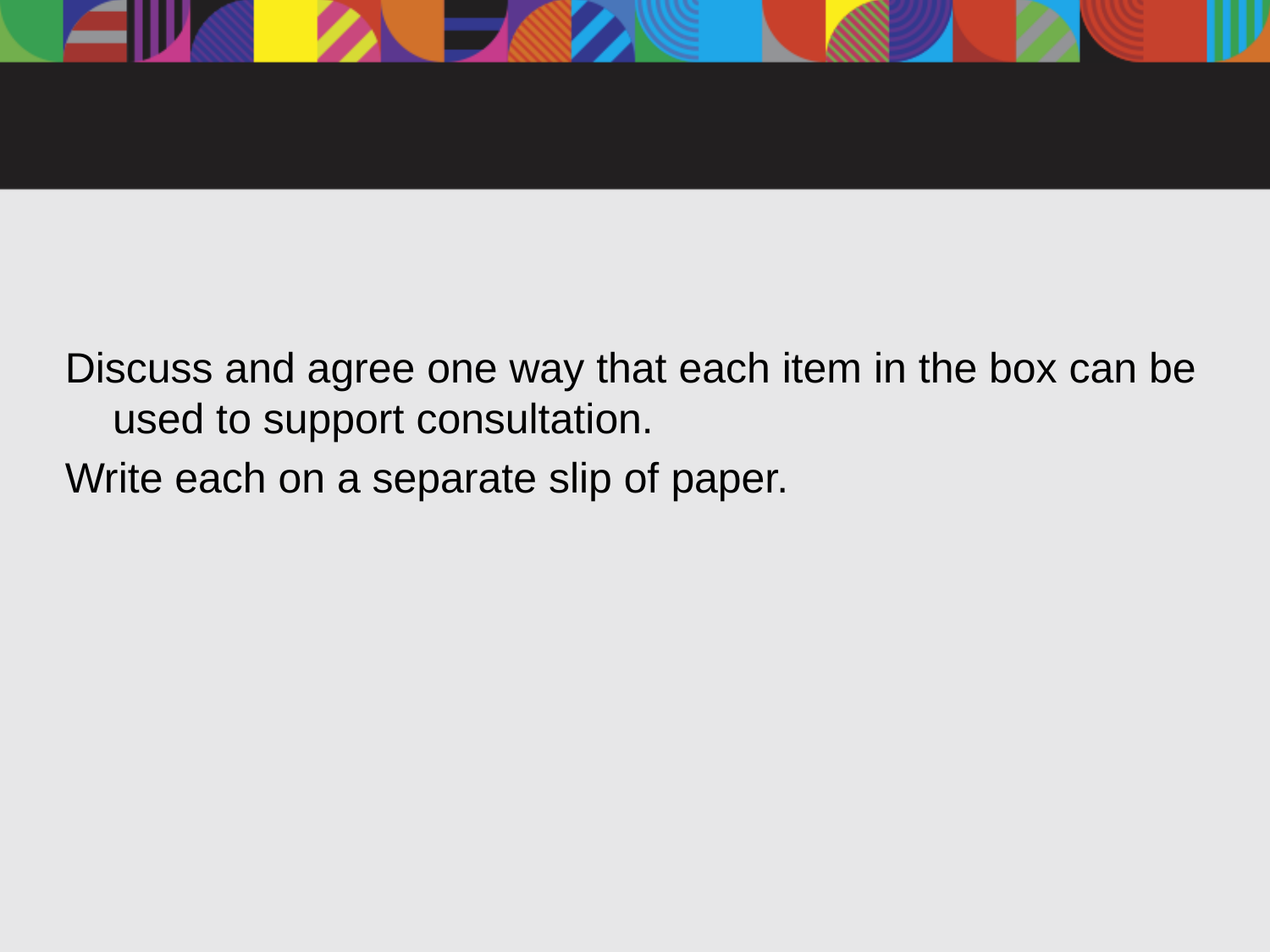

#

Discuss and agree one way that each item in the box can be used to support consultation.
Write each on a separate slip of paper.